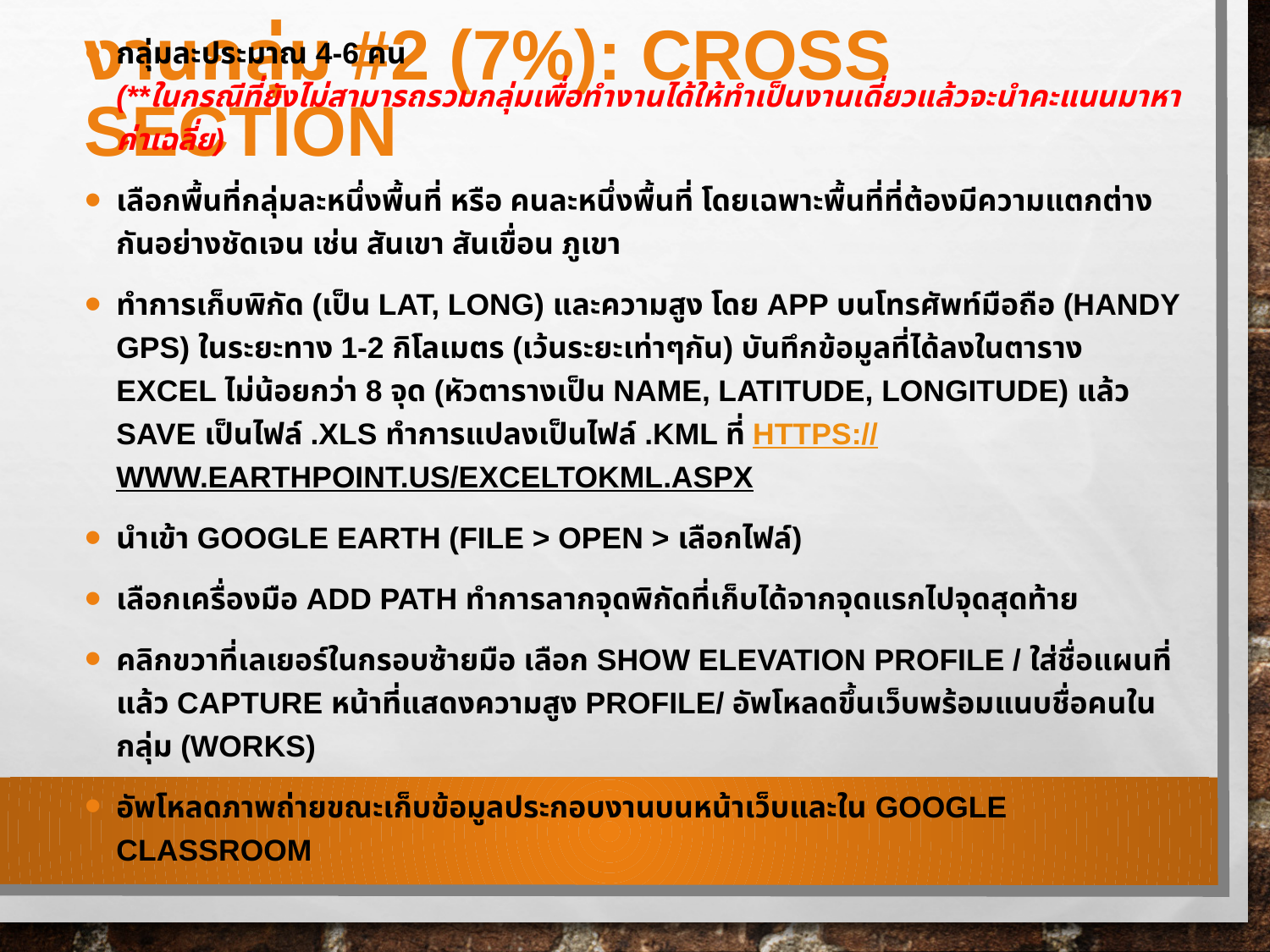

# งานกลุ่ม #2 (7%): Cross section
กลุ่มละประมาณ 4-6 คน
(**ในกรณีที่ยังไม่สามารถรวมกลุ่มเพื่อทำงานได้ให้ทำเป็นงานเดี่ยวแล้วจะนำคะแนนมาหาค่าเฉลี่ย)
เลือกพื้นที่กลุ่มละหนึ่งพื้นที่ หรือ คนละหนึ่งพื้นที่ โดยเฉพาะพื้นที่ที่ต้องมีความแตกต่างกันอย่างชัดเจน เช่น สันเขา สันเขื่อน ภูเขา
ทำการเก็บพิกัด (เป็น Lat, Long) และความสูง โดย App บนโทรศัพท์มือถือ (Handy GPS) ในระยะทาง 1-2 กิโลเมตร (เว้นระยะเท่าๆกัน) บันทึกข้อมูลที่ได้ลงในตาราง Excel ไม่น้อยกว่า 8 จุด (หัวตารางเป็น NAME, latitude, longitude) แล้ว Save เป็นไฟล์ .XLS ทำการแปลงเป็นไฟล์ .KML ที่ https://www.earthpoint.us/ExcelToKml.aspx
นำเข้า Google Earth (File > Open > เลือกไฟล์)
เลือกเครื่องมือ Add Path ทำการลากจุดพิกัดที่เก็บได้จากจุดแรกไปจุดสุดท้าย
คลิกขวาที่เลเยอร์ในกรอบซ้ายมือ เลือก Show Elevation Profile / ใส่ชื่อแผนที่แล้ว Capture หน้าที่แสดงความสูง Profile/ อัพโหลดขึ้นเว็บพร้อมแนบชื่อคนในกลุ่ม (Works)
อัพโหลดภาพถ่ายขณะเก็บข้อมูลประกอบงานบนหน้าเว็บและใน Google Classroom